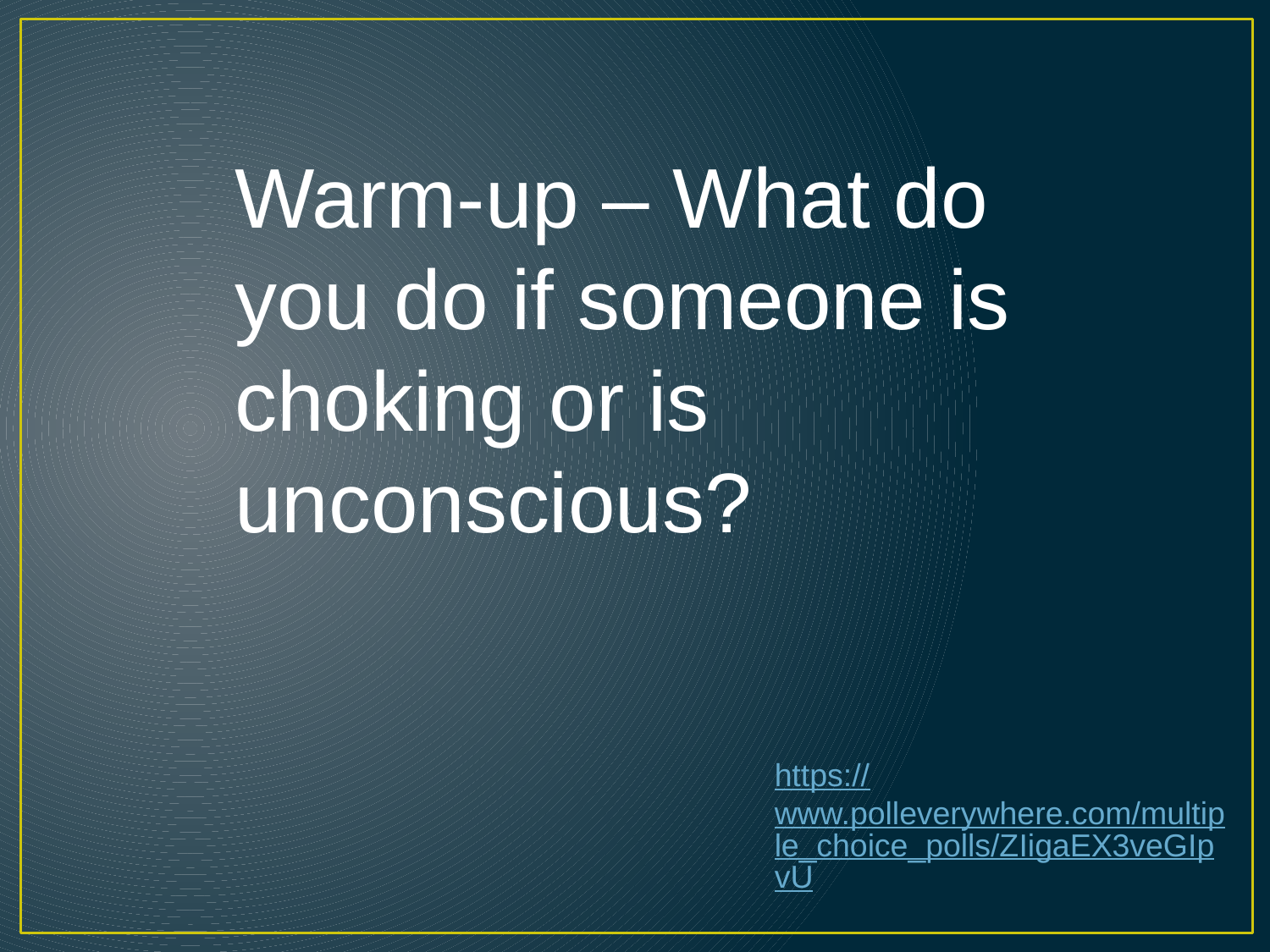

Warm-up – What do you do if someone is choking or is unconscious?
https://www.polleverywhere.com/multiple_choice_polls/ZIigaEX3veGIpvU